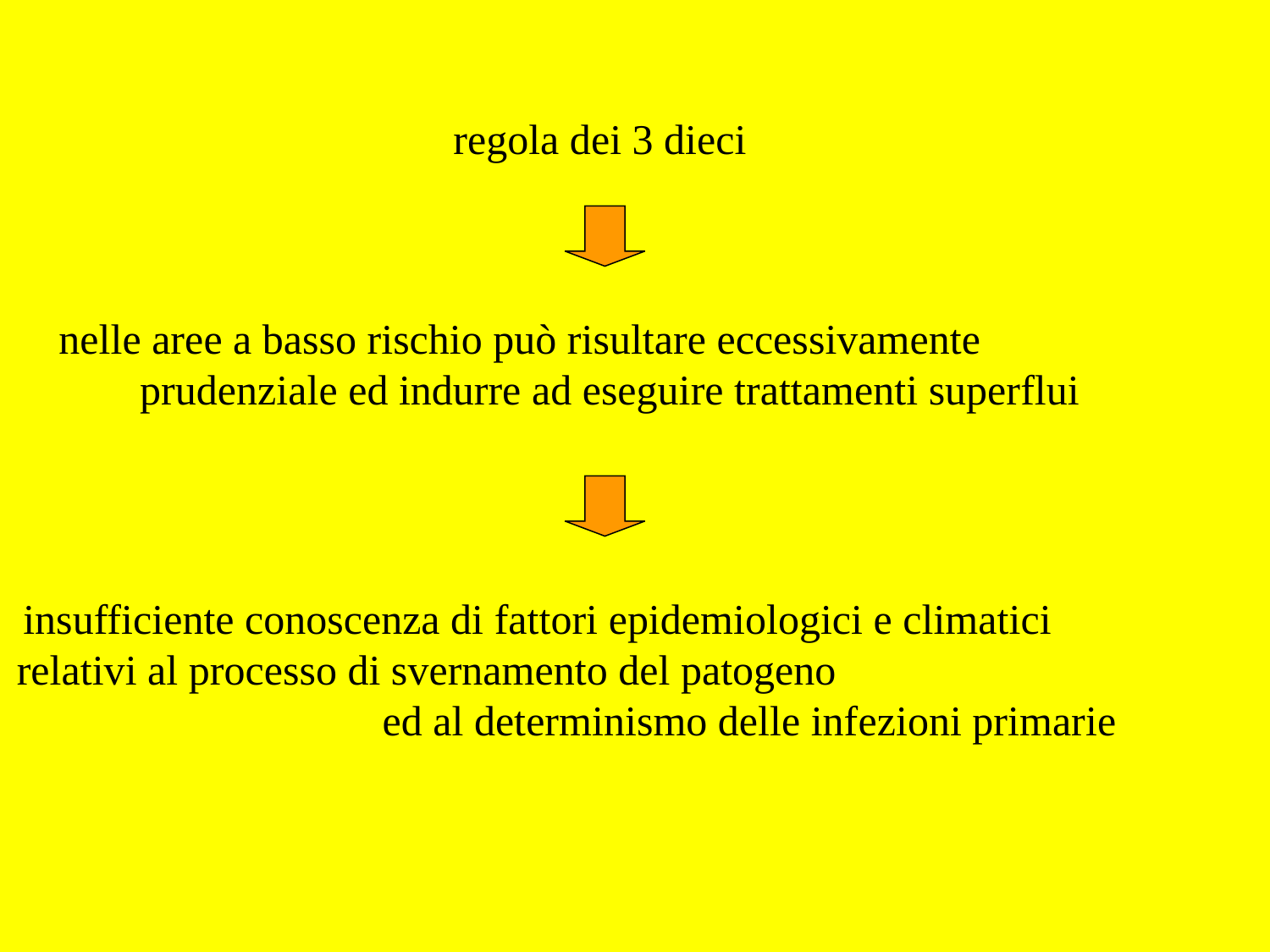

regola dei 3 dieci

nelle aree a basso rischio può risultare eccessivamente                  prudenziale ed indurre ad eseguire trattamenti superflui

insufficiente conoscenza di fattori epidemiologici e climatici                 relativi al processo di svernamento del patogeno                                                              ed al determinismo delle infezioni primarie